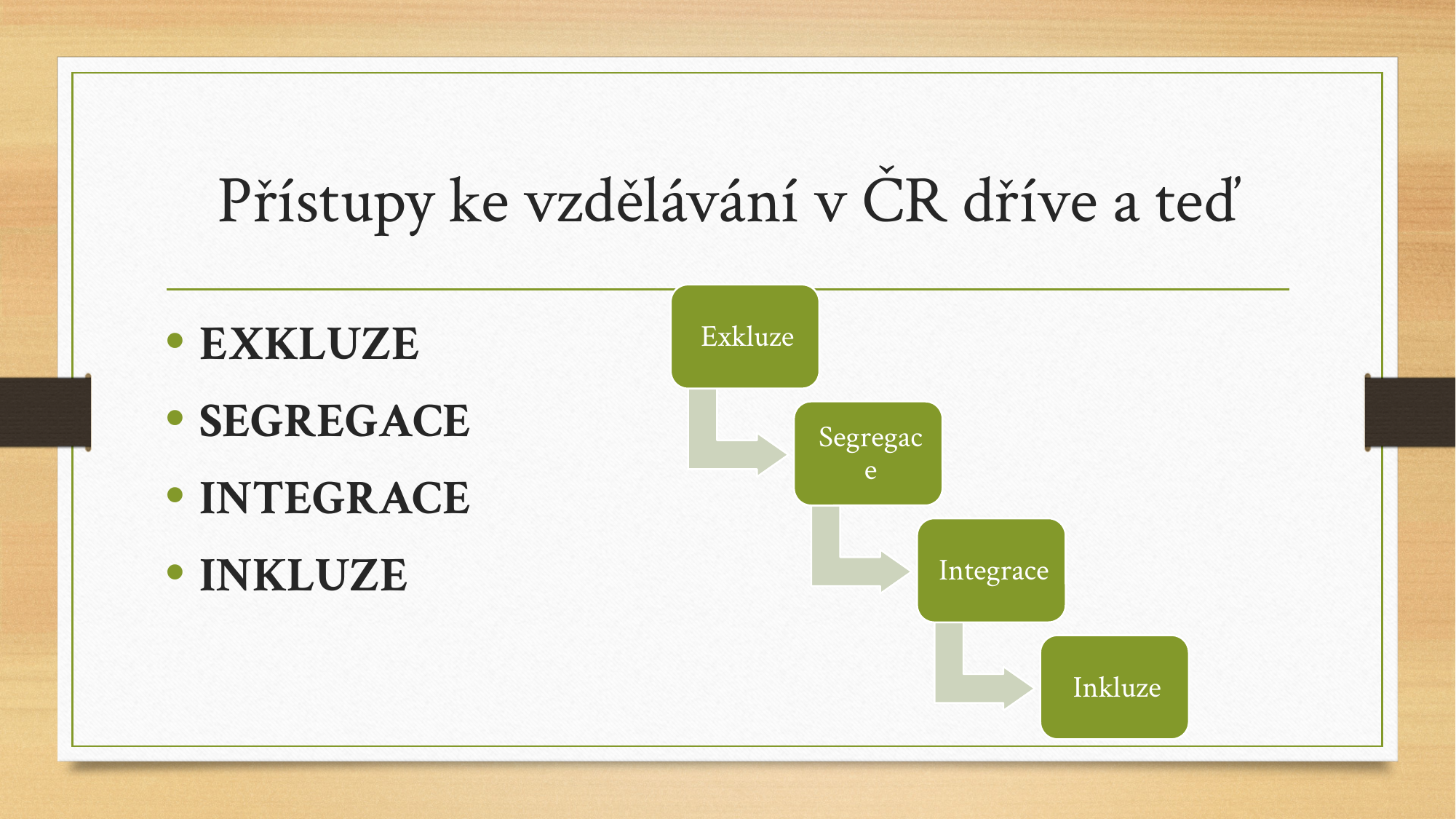

# Přístupy ke vzdělávání v ČR dříve a teď
Exkluze
Segregace
Integrace
Inkluze
EXKLUZE
SEGREGACE
INTEGRACE
INKLUZE